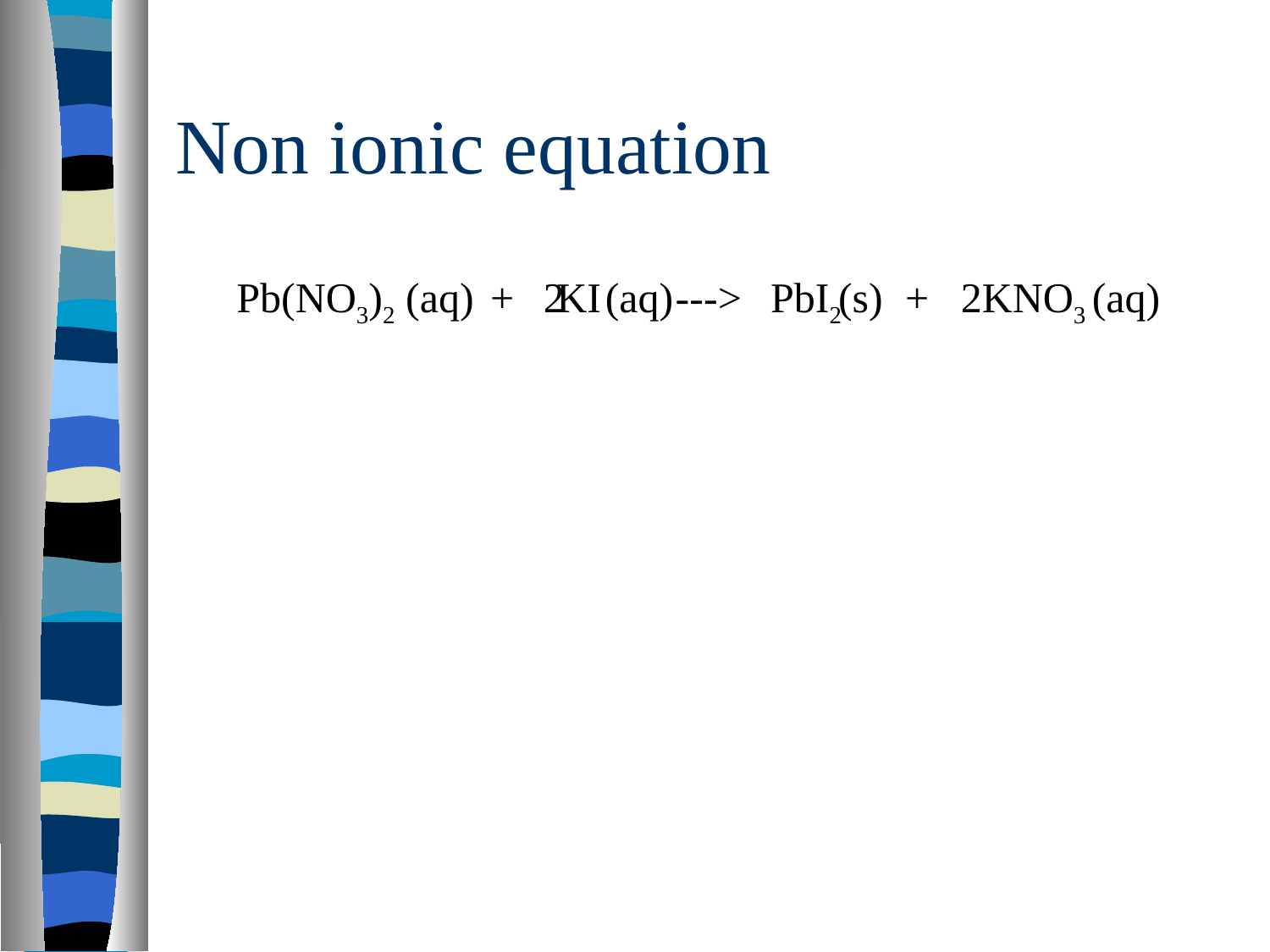

# Non ionic equation
Pb(NO3)2         +    KI       --->
(aq)
2
(aq)
PbI2      +     KNO3
(s)
2
(aq)